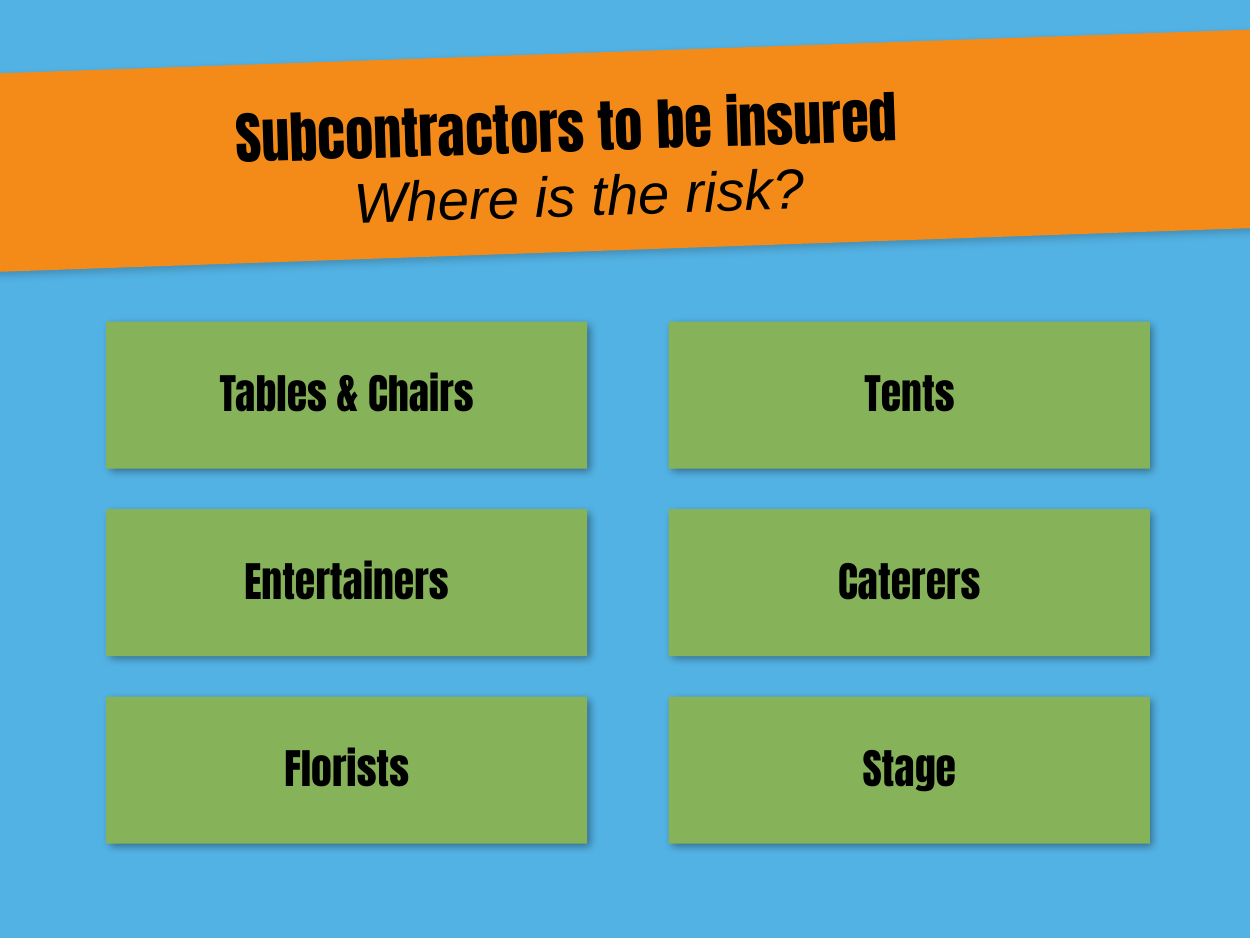

Subcontractors to be insured
Where is the risk?
Tables & Chairs
Tents
Entertainers
Caterers
Florists
Stage